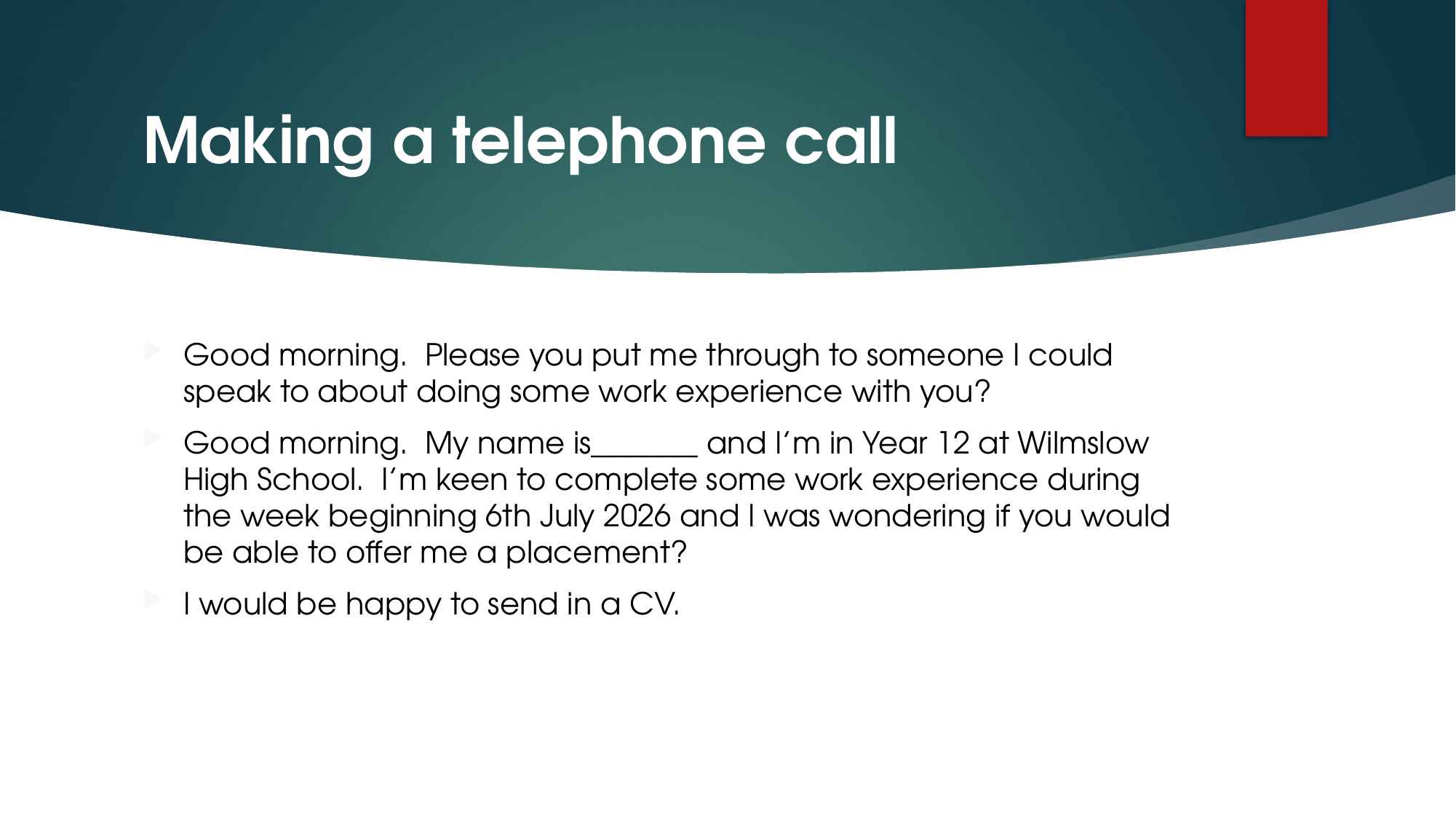

# Making a telephone call

Good morning.  Please you put me through to someone I could speak to about doing some work experience with you?
Good morning.  My name is_______ and I’m in Year 12 at Wilmslow High School.  I’m keen to complete some work experience during the week beginning 6th July 2026 and I was wondering if you would be able to offer me a placement?
I would be happy to send in a CV.